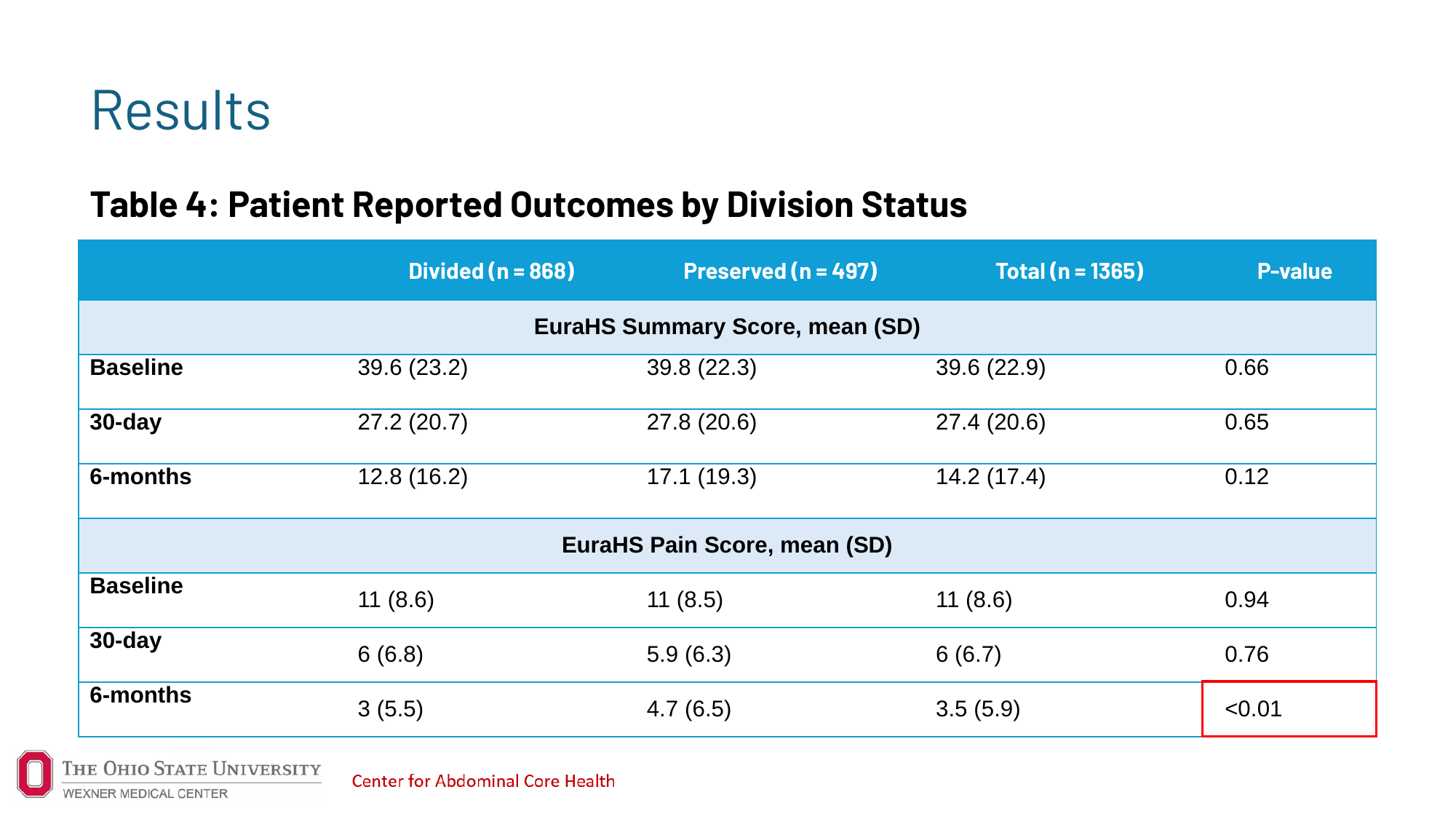

# Results
Table 4: Patient Reported Outcomes by Division Status
|  | Divided (n = 868) | Preserved (n = 497) | Total (n = 1365) | P-value |
| --- | --- | --- | --- | --- |
| EuraHS Summary Score, mean (SD) |  |  |  |  |
| Baseline | 39.6 (23.2) | 39.8 (22.3) | 39.6 (22.9) | 0.66 |
| 30-day | 27.2 (20.7) | 27.8 (20.6) | 27.4 (20.6) | 0.65 |
| 6-months | 12.8 (16.2) | 17.1 (19.3) | 14.2 (17.4) | 0.12 |
| EuraHS Pain Score, mean (SD) |  |  |  |  |
| Baseline | 11 (8.6) | 11 (8.5) | 11 (8.6) | 0.94 |
| 30-day | 6 (6.8) | 5.9 (6.3) | 6 (6.7) | 0.76 |
| 6-months | 3 (5.5) | 4.7 (6.5) | 3.5 (5.9) | <0.01 |